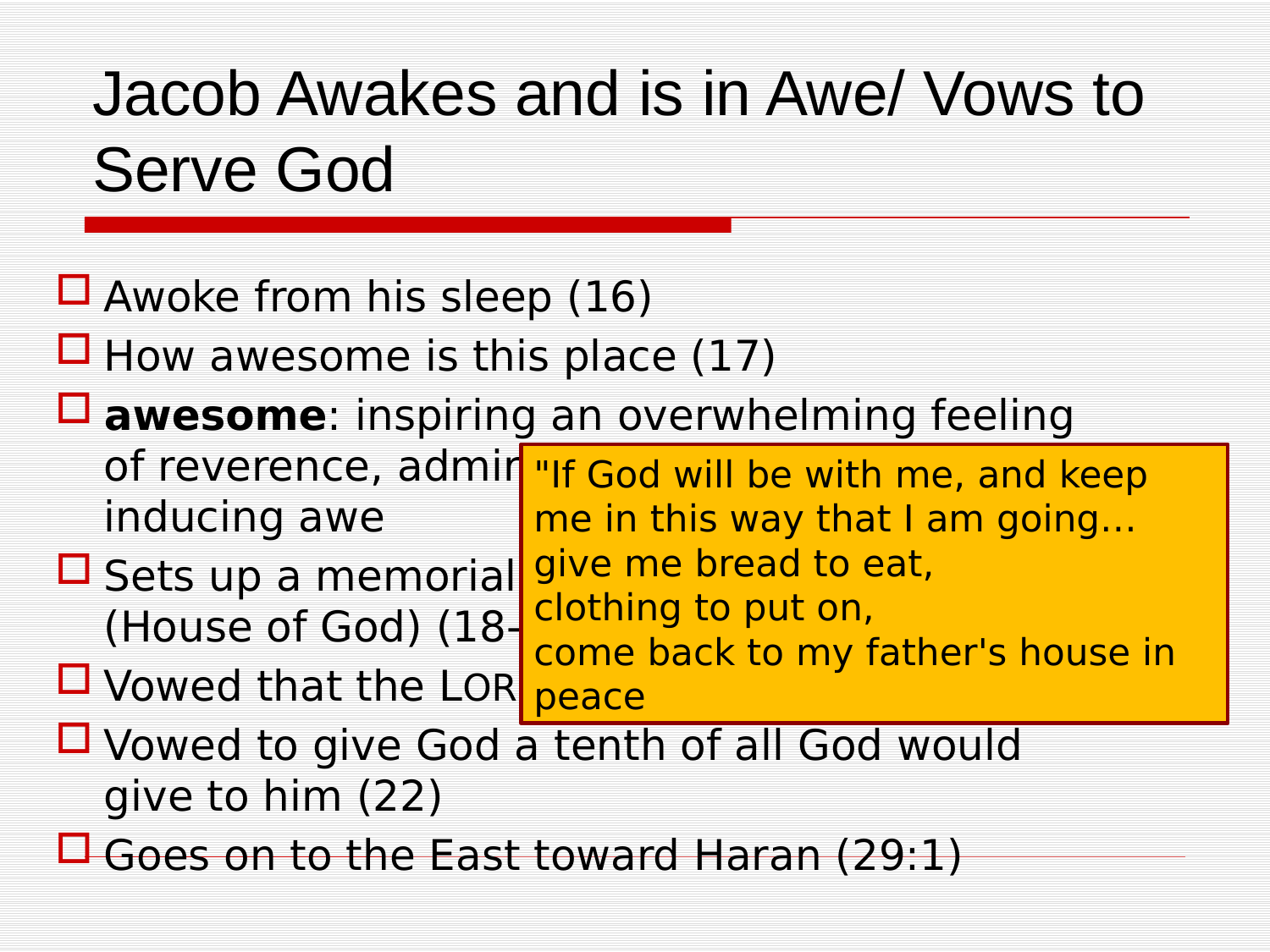

# Jacob Awakes and is in Awe/ Vows to Serve God
Awoke from his sleep (16)
How awesome is this place (17)
awesome: inspiring an overwhelming feeling of reverence, admiration, or fear; causing or inducing awe
Sets up a memorial pillar, calls the place Bethel (House of God) (18-19)
Vowed that the LORD would be his God (21)
Vowed to give God a tenth of all God would give to him (22)
Goes on to the East toward Haran (29:1)
"If God will be with me, and keep me in this way that I am going…
give me bread to eat,
clothing to put on,
come back to my father's house in peace